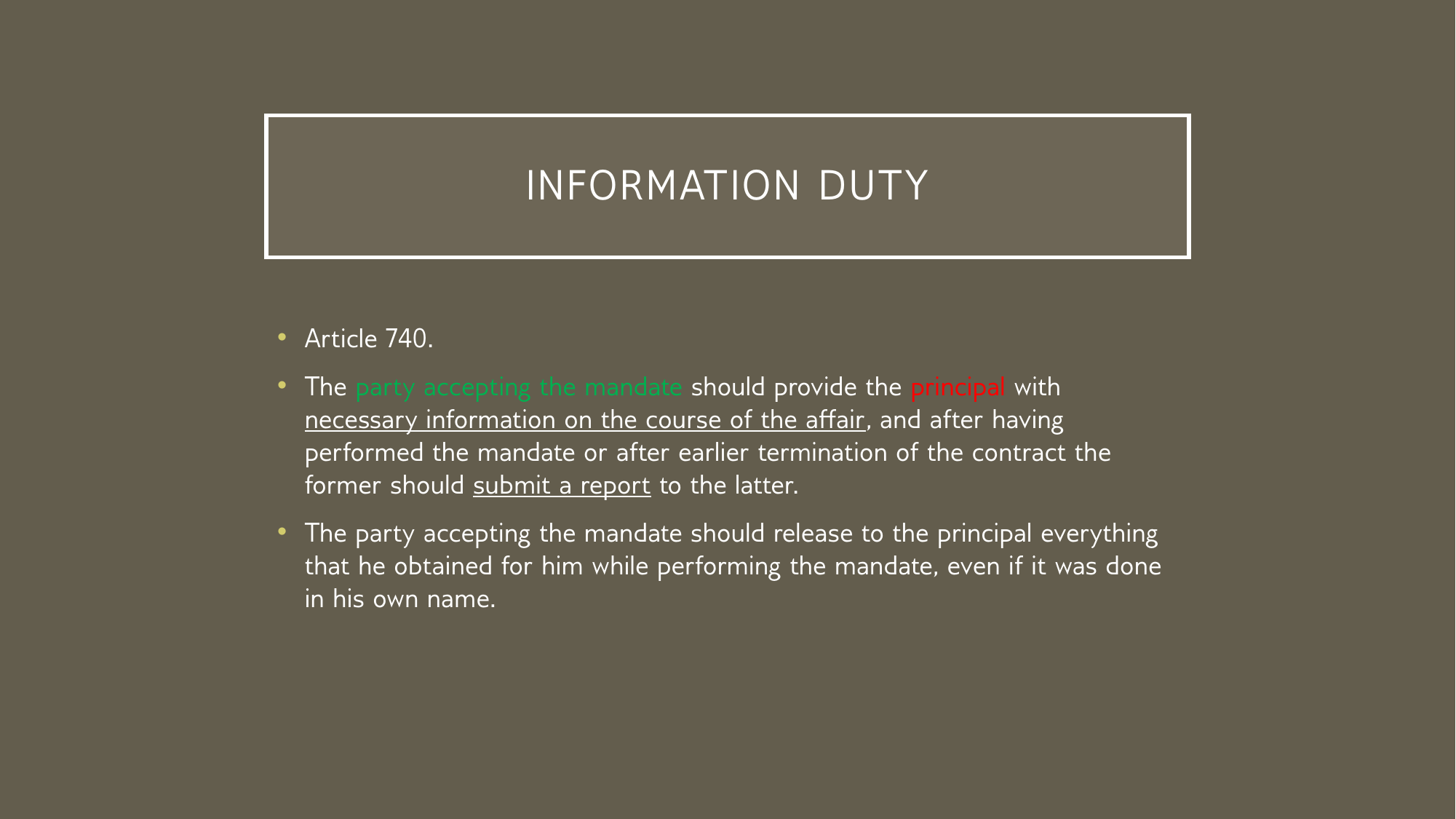

# Information duty
Article 740.
The party accepting the mandate should provide the principal with necessary information on the course of the affair, and after having performed the mandate or after earlier termination of the contract the former should submit a report to the latter.
The party accepting the mandate should release to the principal everything that he obtained for him while performing the mandate, even if it was done in his own name.